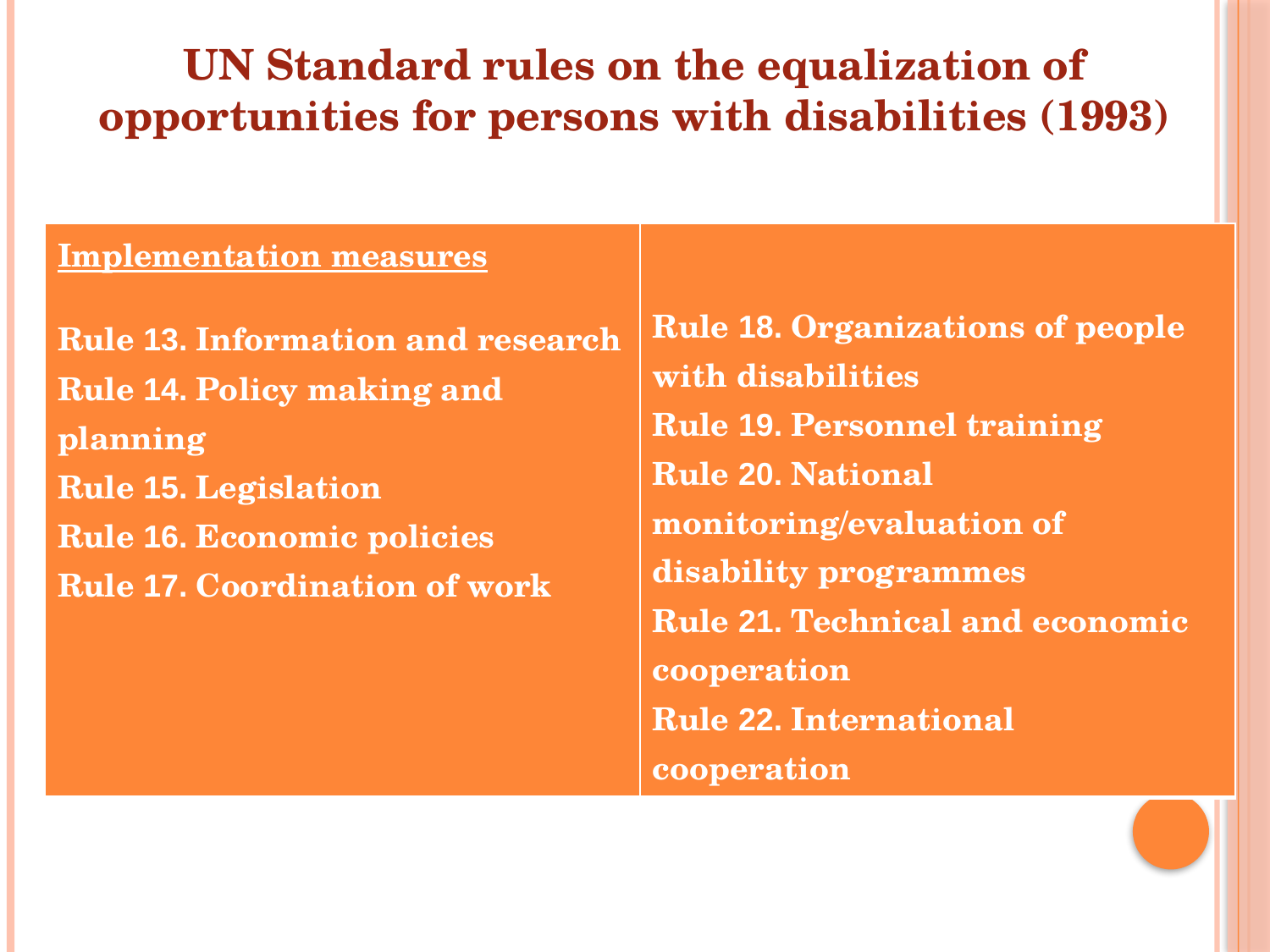

UN Standard rules on the equalization of opportunities for persons with disabilities (1993)
| Implementation measures Rule 13. Information and research Rule 14. Policy making and planning Rule 15. Legislation Rule 16. Economic policies Rule 17. Coordination of work | Rule 18. Organizations of people with disabilities Rule 19. Personnel training Rule 20. National monitoring/evaluation of disability programmes Rule 21. Technical and economic cooperation Rule 22. International cooperation |
| --- | --- |